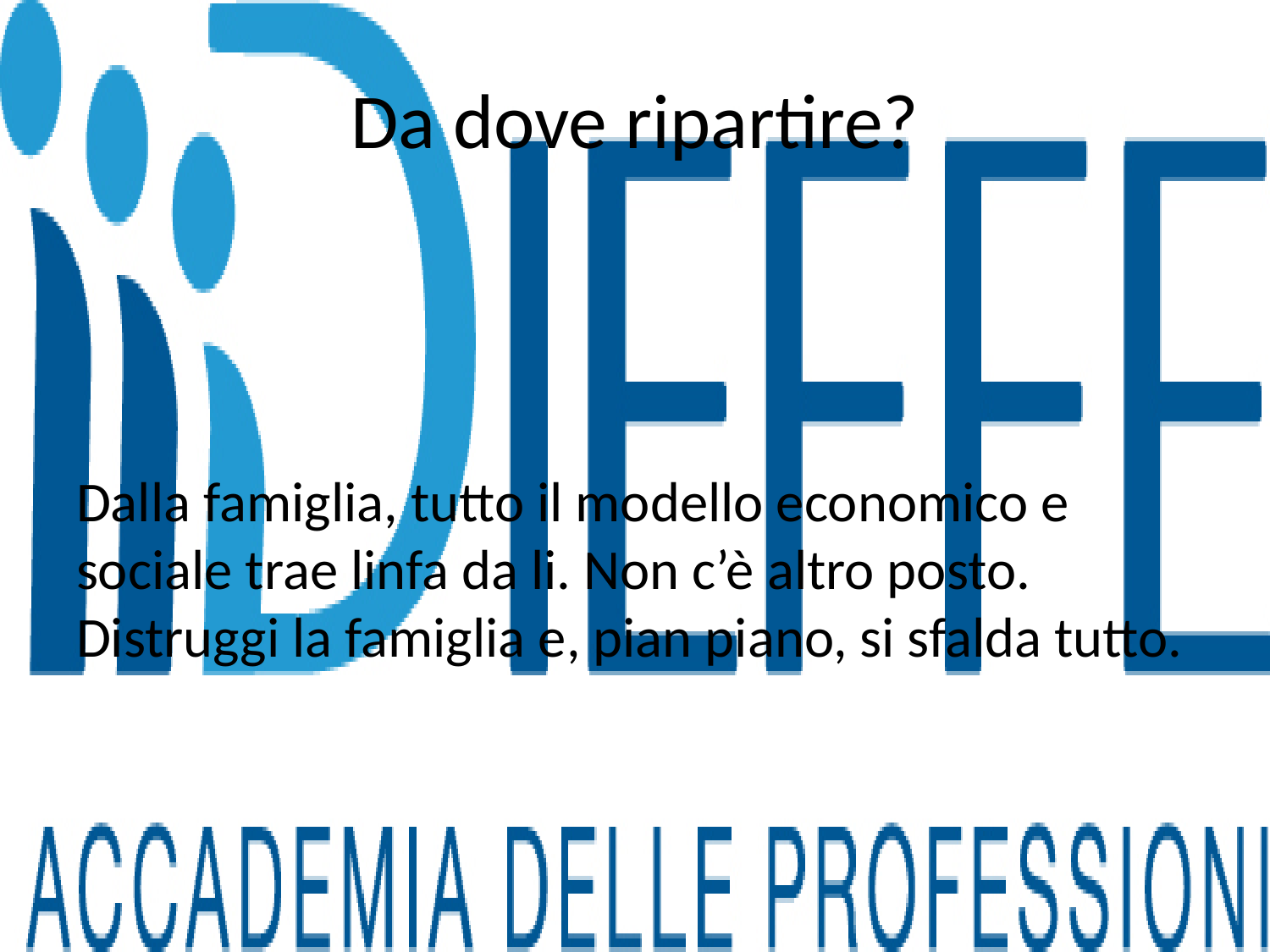

# Da dove ripartire?

Dalla famiglia, tutto il modello economico e sociale trae linfa da li. Non c’è altro posto. Distruggi la famiglia e, pian piano, si sfalda tutto.